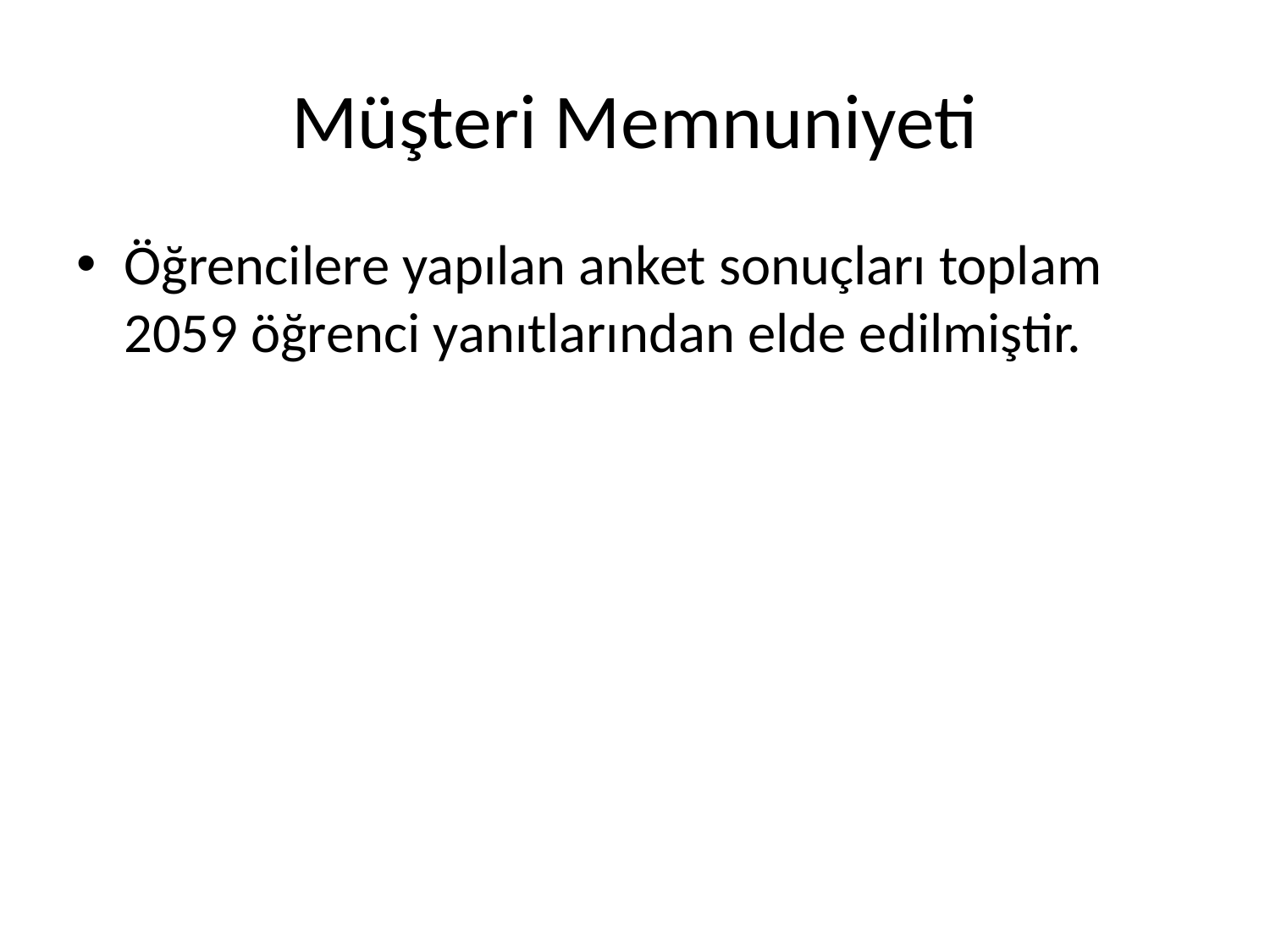

# Müşteri Memnuniyeti
Öğrencilere yapılan anket sonuçları toplam 2059 öğrenci yanıtlarından elde edilmiştir.